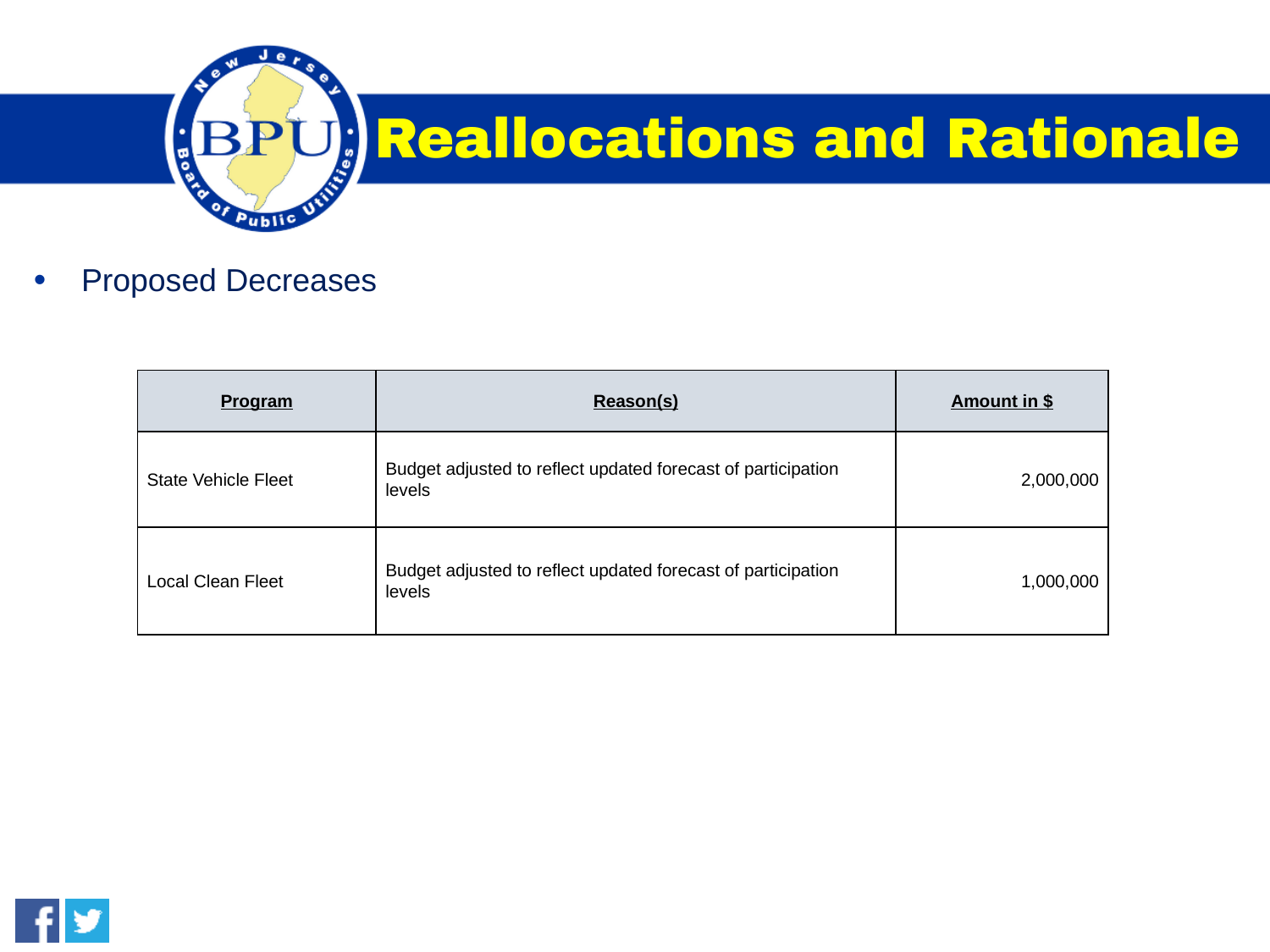

# Reallocations and Rationale
Proposed Decreases
| Program | Reason(s) | Amount in $ |
| --- | --- | --- |
| State Vehicle Fleet | Budget adjusted to reflect updated forecast of participation levels | 2,000,000 |
| Local Clean Fleet | Budget adjusted to reflect updated forecast of participation levels | 1,000,000 |